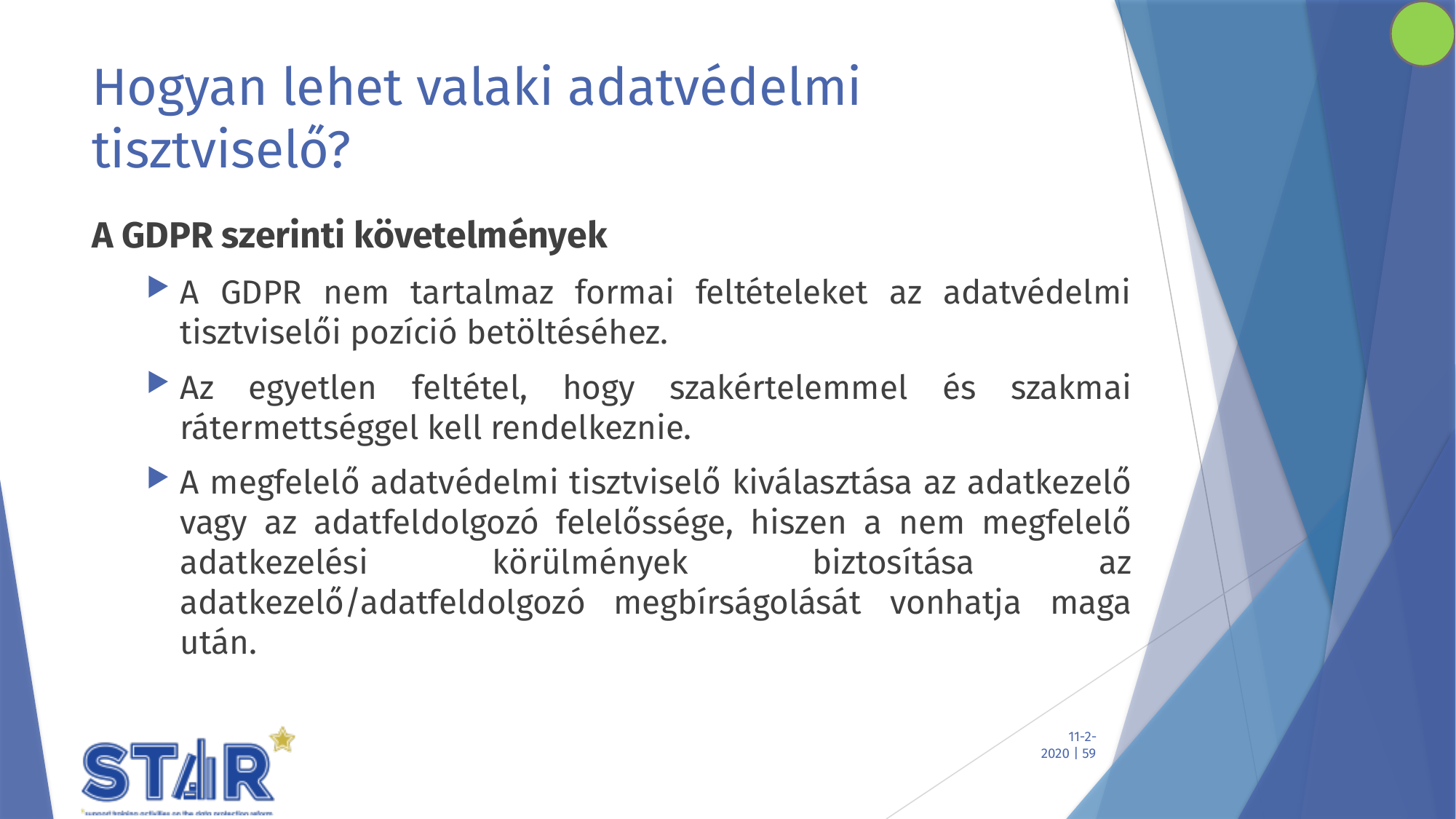

# Hogyan lehet valaki adatvédelmi tisztviselő?
A GDPR szerinti követelmények
A GDPR nem tartalmaz formai feltételeket az adatvédelmi tisztviselői pozíció betöltéséhez.
Az egyetlen feltétel, hogy szakértelemmel és szakmai rátermettséggel kell rendelkeznie.
A megfelelő adatvédelmi tisztviselő kiválasztása az adatkezelő vagy az adatfeldolgozó felelőssége, hiszen a nem megfelelő adatkezelési körülmények biztosítása az adatkezelő/adatfeldolgozó megbírságolását vonhatja maga után.
 11-2-2020 | 59